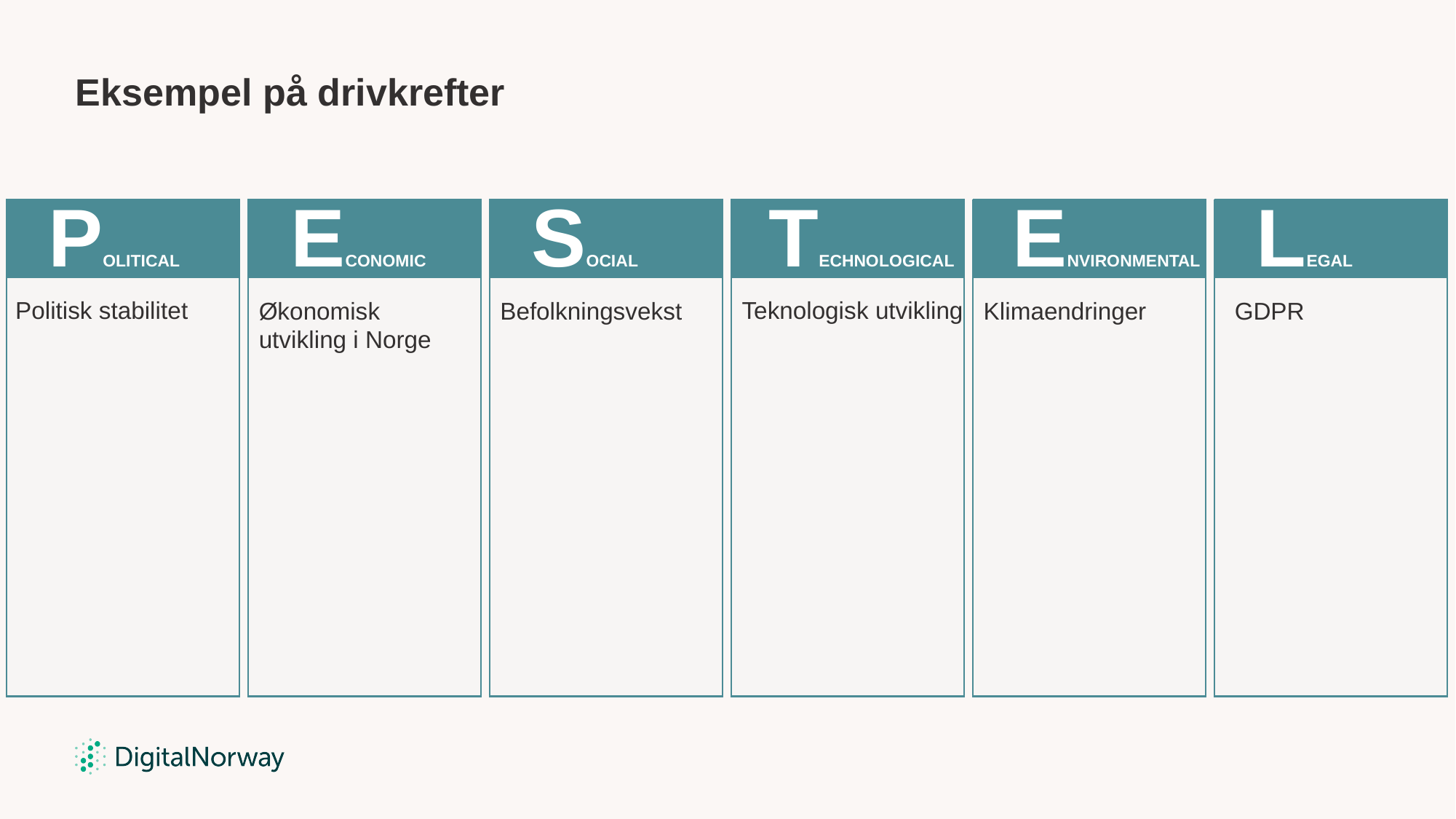

# Eksempel på drivkrefter
SOCIAL

TECHNOLOGICAL

ENVIRONMENTAL

LEGAL

POLITICAL

ECONOMIC

Politisk stabilitet
Teknologisk utvikling
Økonomisk utvikling i Norge
Befolkningsvekst
Klimaendringer
GDPR